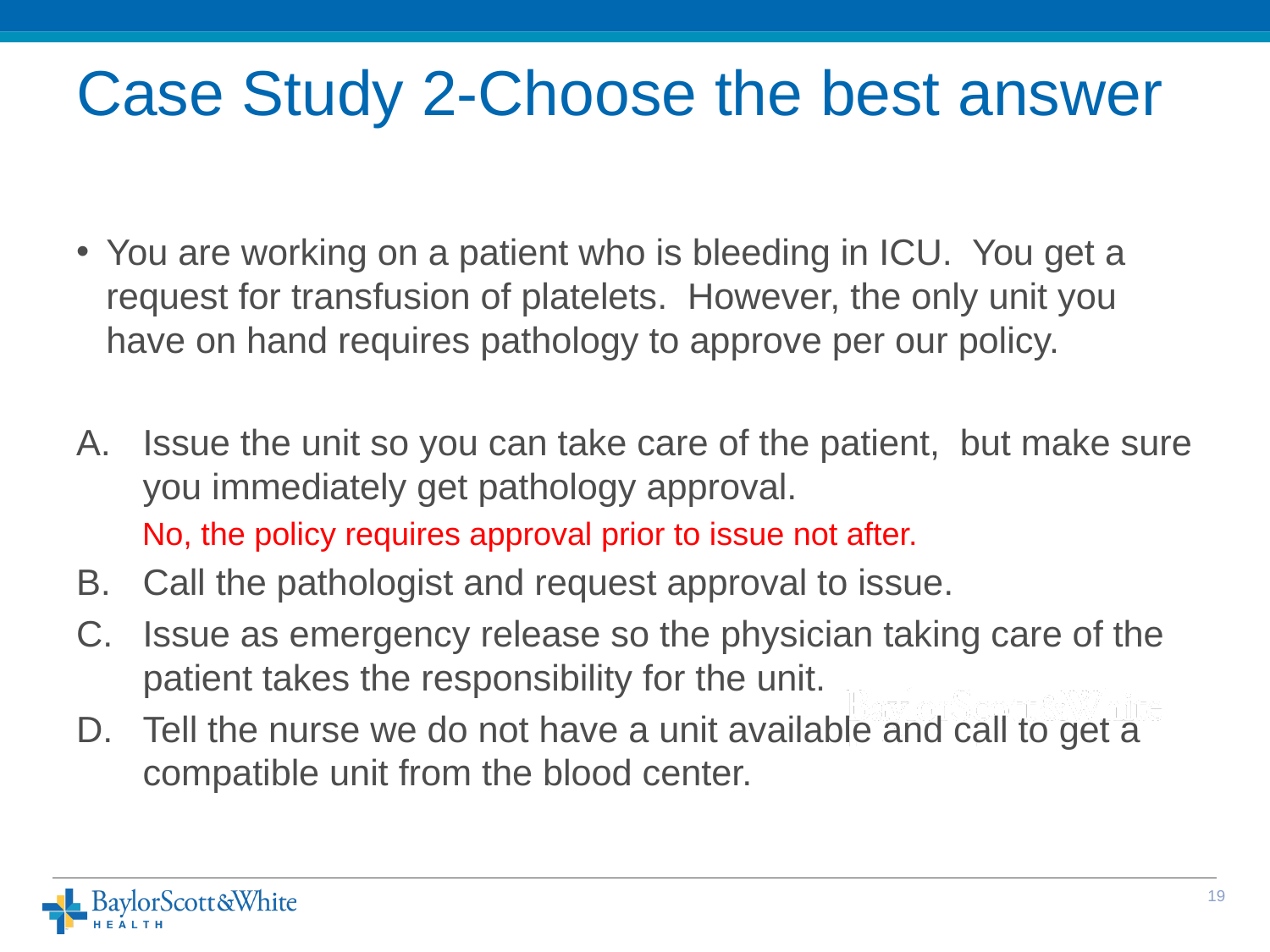

# Case Study 2-Choose the best answer
You are working on a patient who is bleeding in ICU.  You get a request for transfusion of platelets.  However, the only unit you have on hand requires pathology to approve per our policy.

Issue the unit so you can take care of the patient,  but make sure you immediately get pathology approval.
No, the policy requires approval prior to issue not after.
Call the pathologist and request approval to issue.
Issue as emergency release so the physician taking care of the patient takes the responsibility for the unit.
Tell the nurse we do not have a unit available and call to get a compatible unit from the blood center.

19